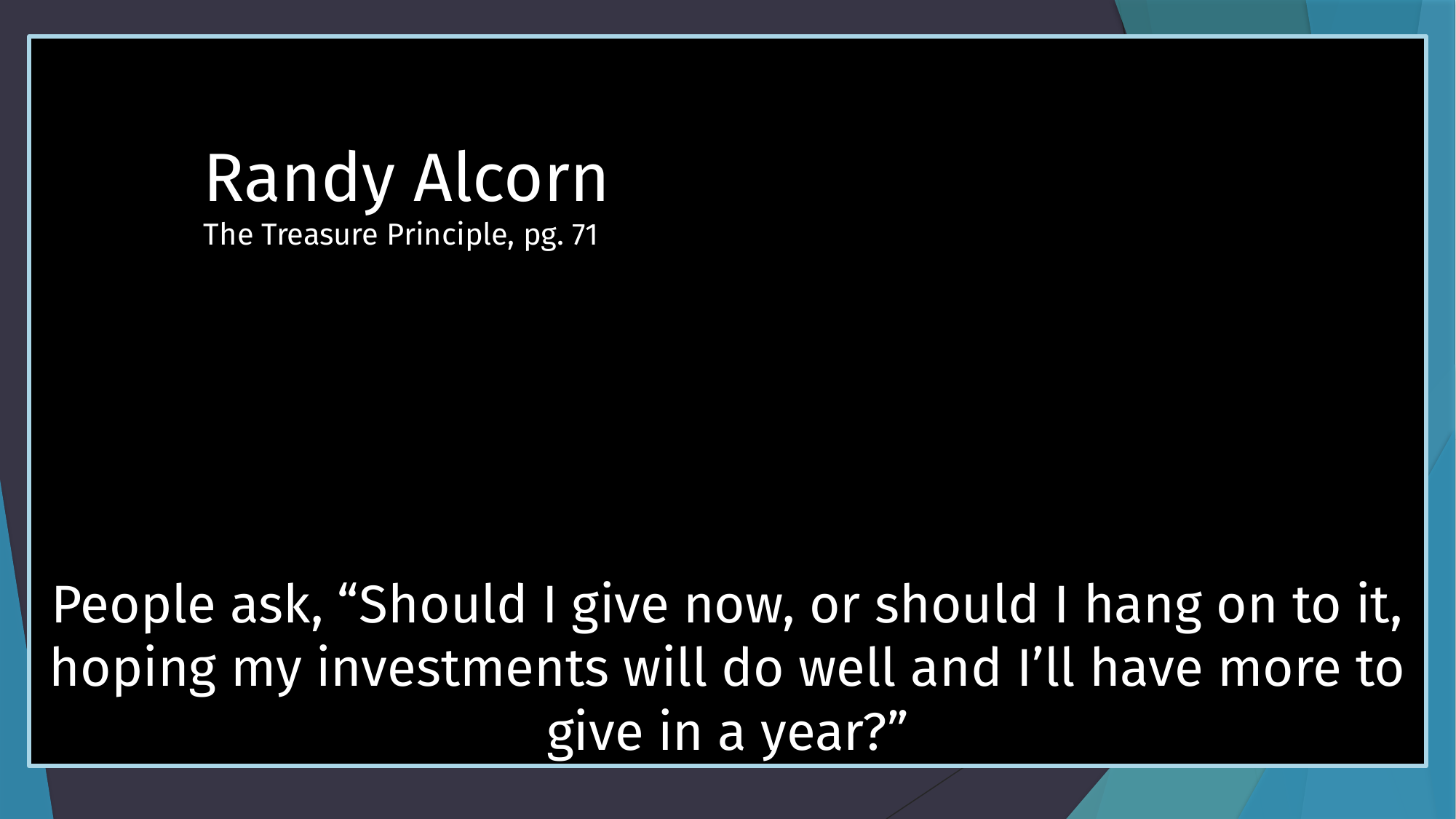

Randy Alcorn
The Treasure Principle, pg. 71

People ask, “Should I give now, or should I hang on to it, hoping my investments will do well and I’ll have more to give in a year?”
# The Opportunity and Duty of Money
Give now, not later!